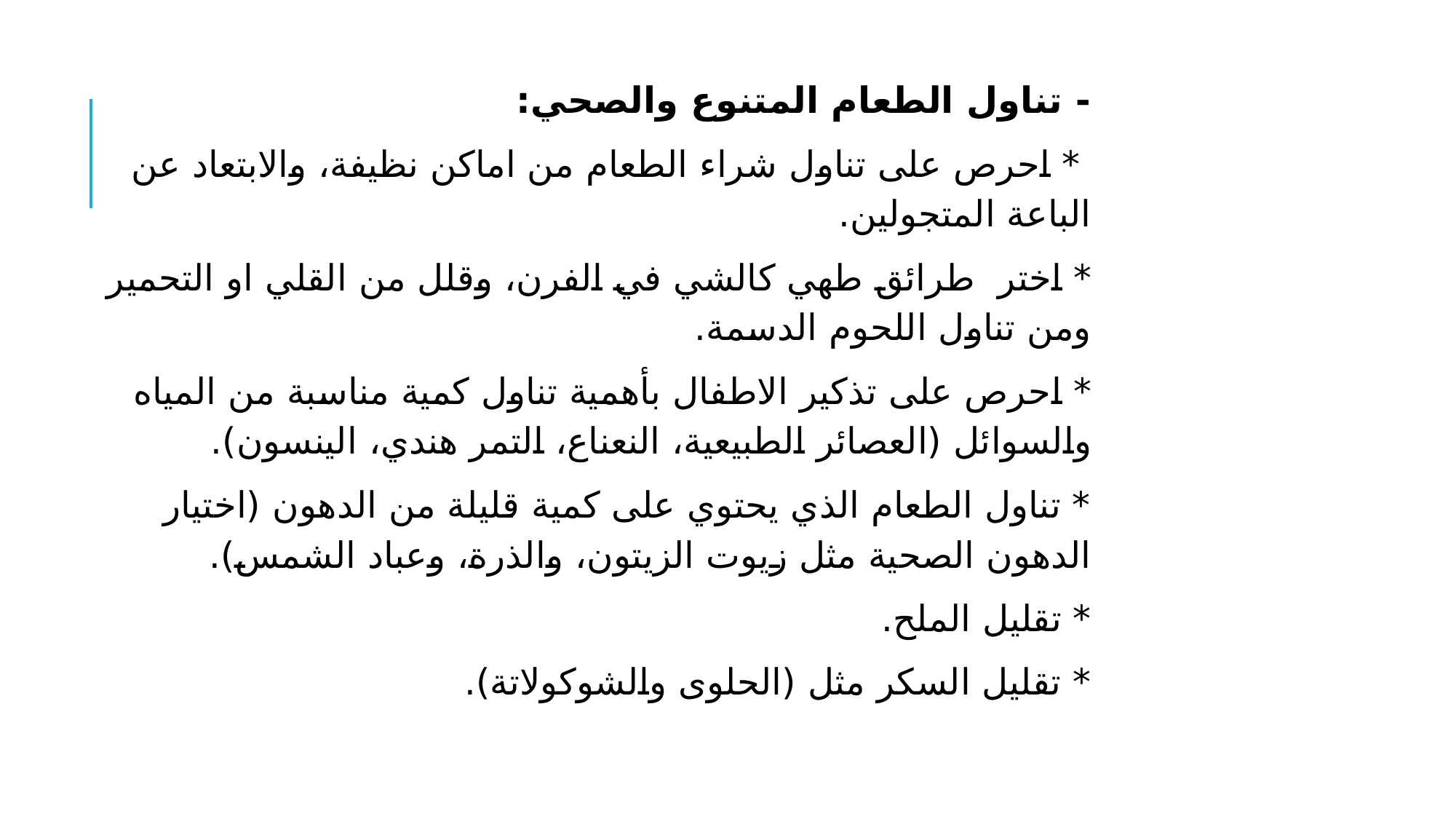

- تناول الطعام المتنوع والصحي:
 * احرص على تناول شراء الطعام من اماكن نظيفة، والابتعاد عن الباعة المتجولين.
* اختر  طرائق طهي كالشي في الفرن، وقلل من القلي او التحمير ومن تناول اللحوم الدسمة.
* احرص على تذكير الاطفال بأهمية تناول كمية مناسبة من المياه والسوائل (العصائر الطبيعية، النعناع، التمر هندي، الينسون).
* تناول الطعام الذي يحتوي على كمية قليلة من الدهون (اختيار الدهون الصحية مثل زيوت الزيتون، والذرة، وعباد الشمس).
* تقليل الملح.
* تقليل السكر مثل (الحلوى والشوكولاتة).